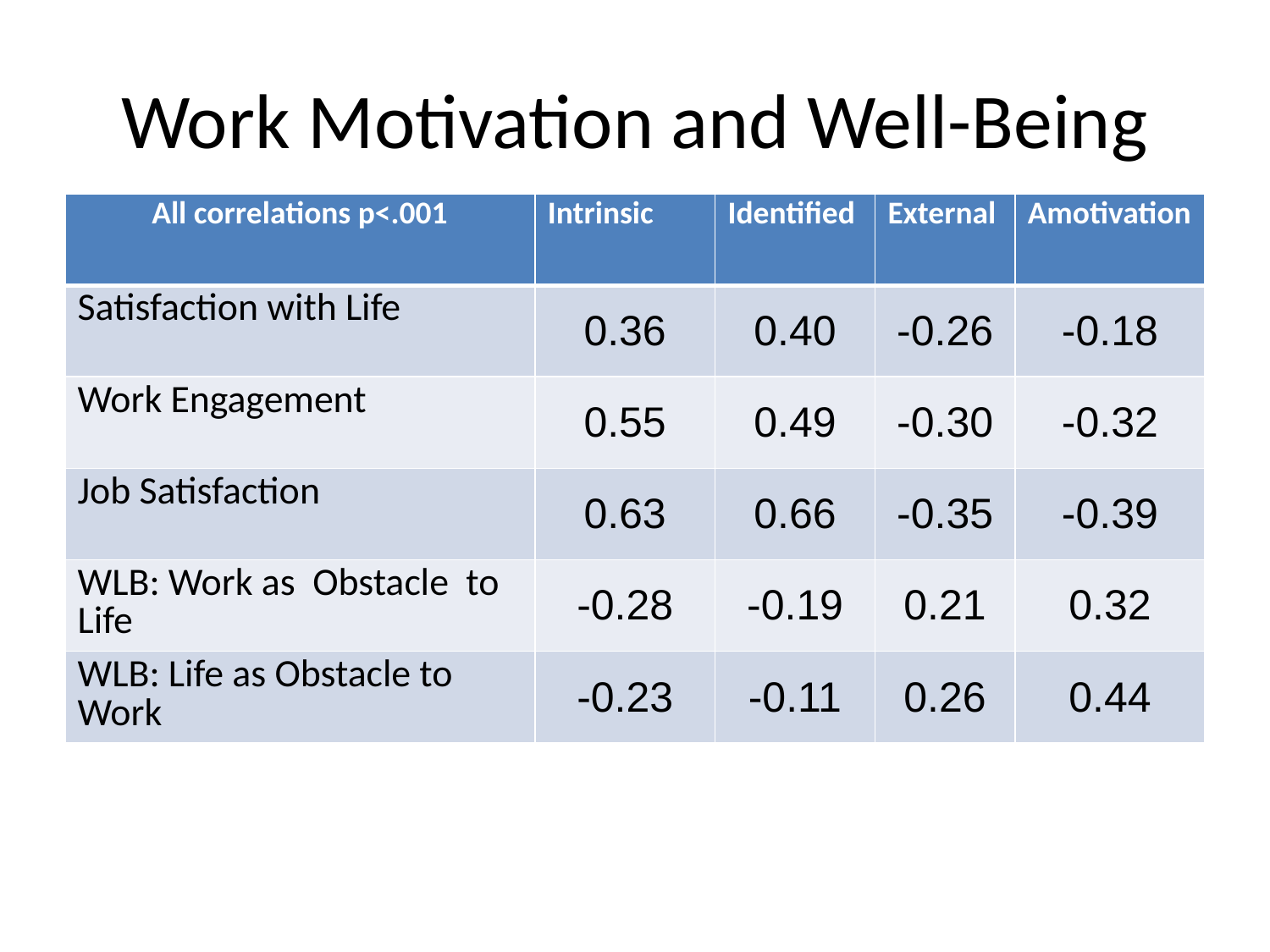

# Work Motivation and Well-Being
| All correlations p<.001 | Intrinsic | Identified | External | Amotivation |
| --- | --- | --- | --- | --- |
| Satisfaction with Life | 0.36 | 0.40 | -0.26 | -0.18 |
| Work Engagement | 0.55 | 0.49 | -0.30 | -0.32 |
| Job Satisfaction | 0.63 | 0.66 | -0.35 | -0.39 |
| WLB: Work as Obstacle to Life | -0.28 | -0.19 | 0.21 | 0.32 |
| WLB: Life as Obstacle to Work | -0.23 | -0.11 | 0.26 | 0.44 |